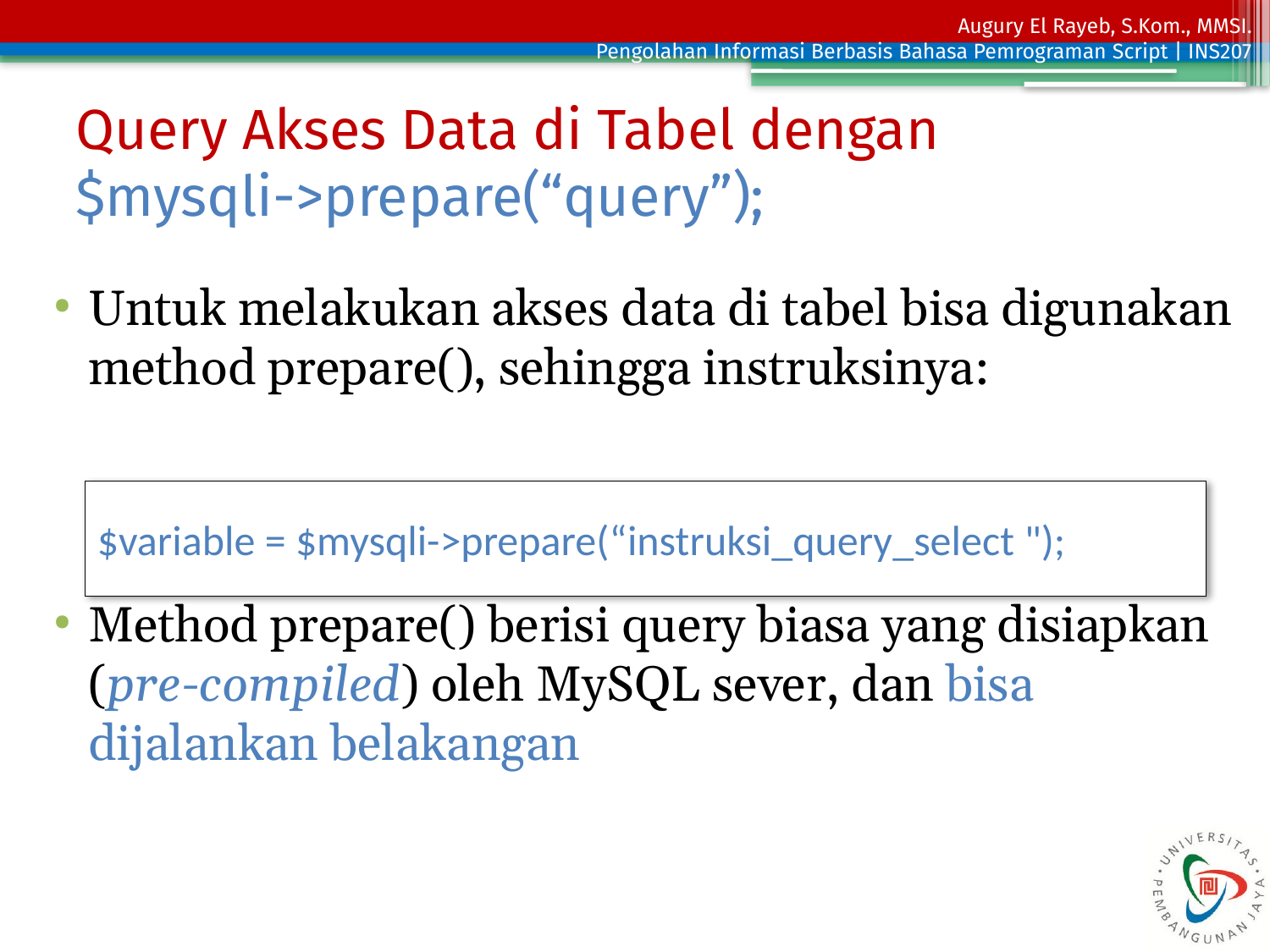

# Query Akses Data di Tabel dengan $mysqli->prepare(“query”);
Untuk melakukan akses data di tabel bisa digunakan method prepare(), sehingga instruksinya:

Method prepare() berisi query biasa yang disiapkan (pre-compiled) oleh MySQL sever, dan bisa dijalankan belakangan
$variable = $mysqli->prepare(“instruksi_query_select ");